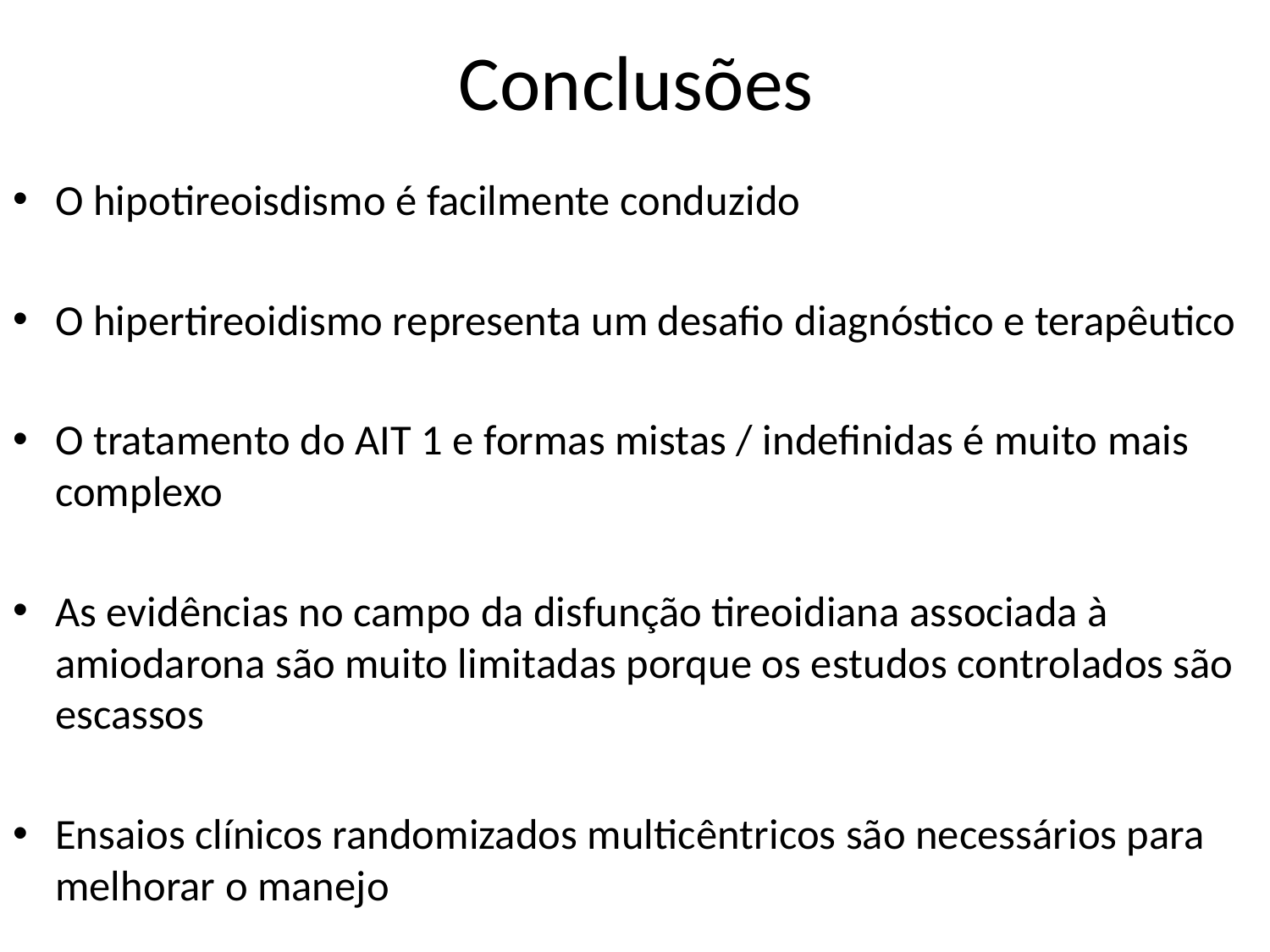

# Conclusões
O hipotireoisdismo é facilmente conduzido

O hipertireoidismo representa um desafio diagnóstico e terapêutico

O tratamento do AIT 1 e formas mistas / indefinidas é muito mais complexo

As evidências no campo da disfunção tireoidiana associada à amiodarona são muito limitadas porque os estudos controlados são escassos

Ensaios clínicos randomizados multicêntricos são necessários para melhorar o manejo